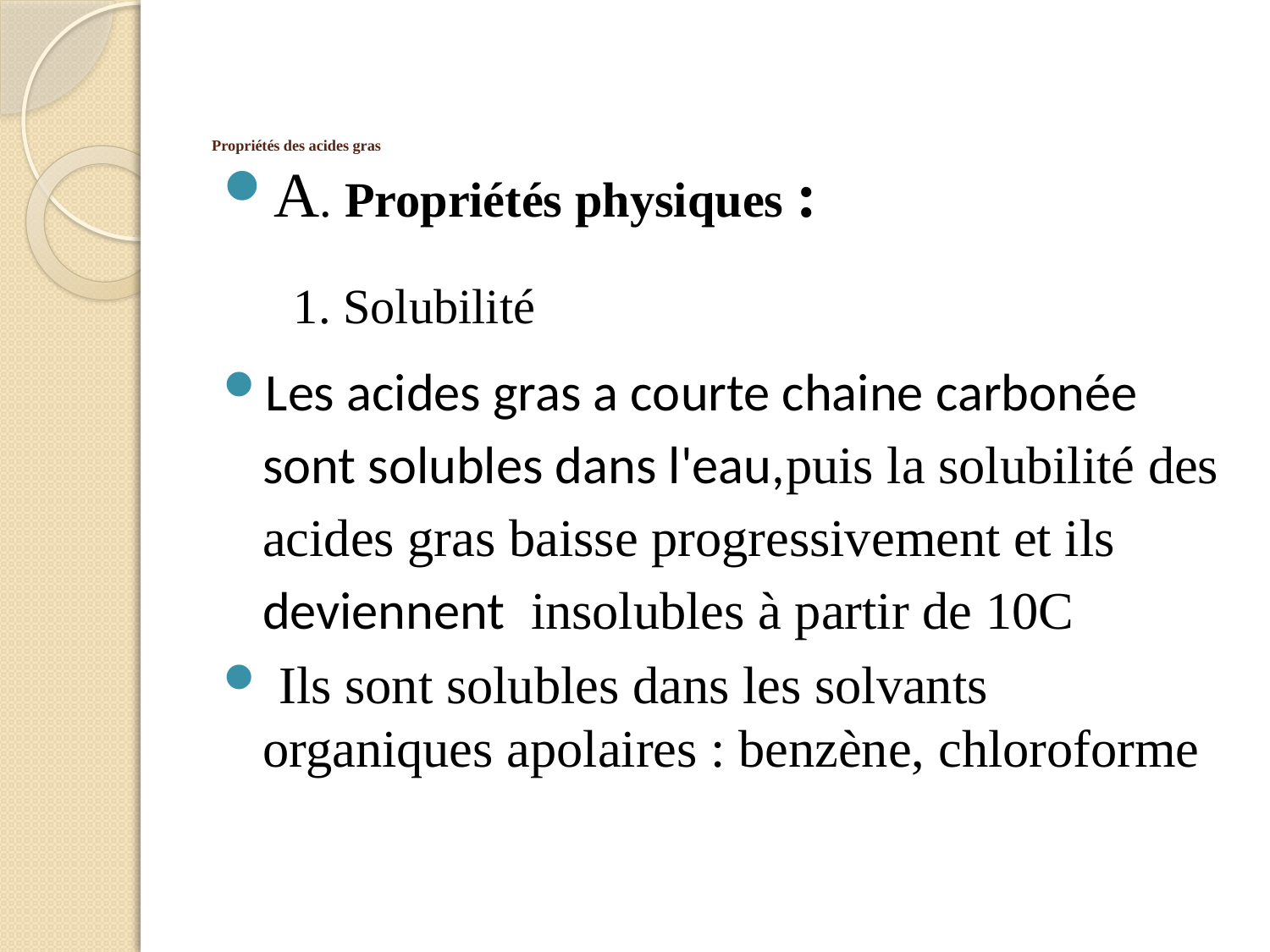

# Propriétés des acides gras
A. Propriétés physiques :
    1. Solubilité
Les acides gras a courte chaine carbonée sont solubles dans l'eau,puis la solubilité des acides gras baisse progressivement et ils deviennent  insolubles à partir de 10C
 Ils sont solubles dans les solvants organiques apolaires : benzène, chloroforme